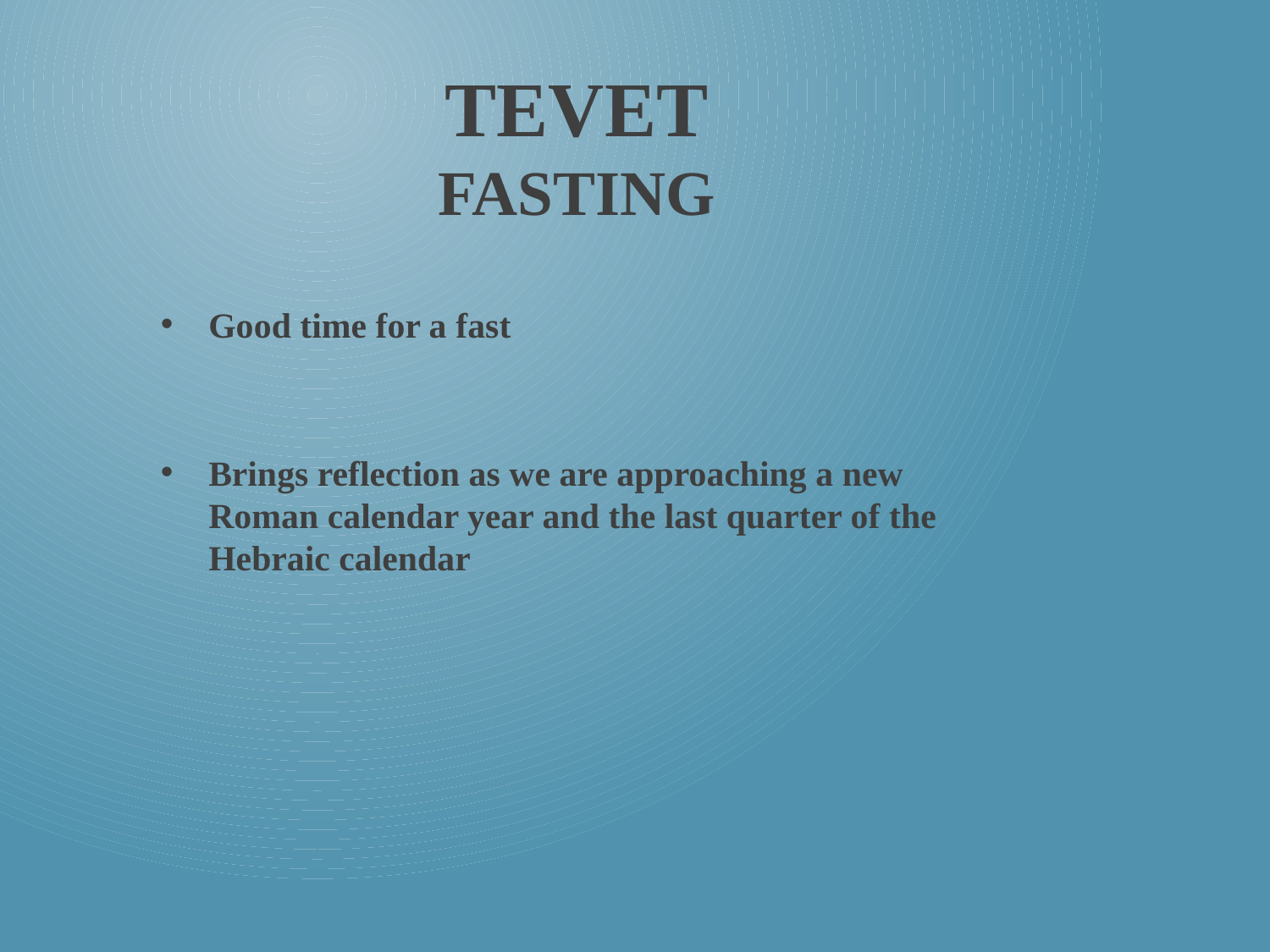

# Tevet fasting
Good time for a fast

Brings reflection as we are approaching a new Roman calendar year and the last quarter of the Hebraic calendar